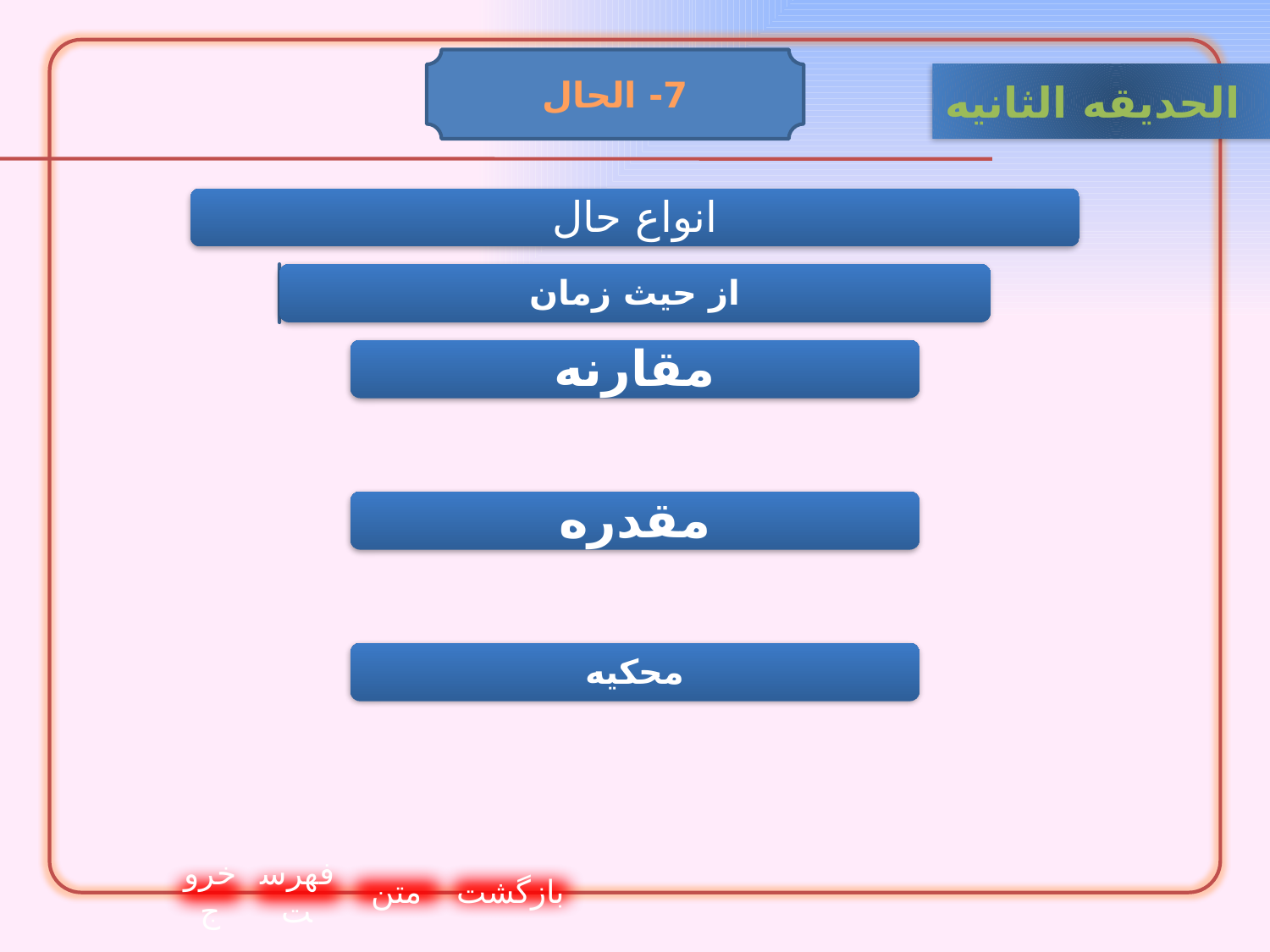

7- الحال
الحدیقه الثانيه
انواع حال
از حیث زمان
مقارنه
مقدره
محکیه
خروج
فهرست
متن
بازگشت